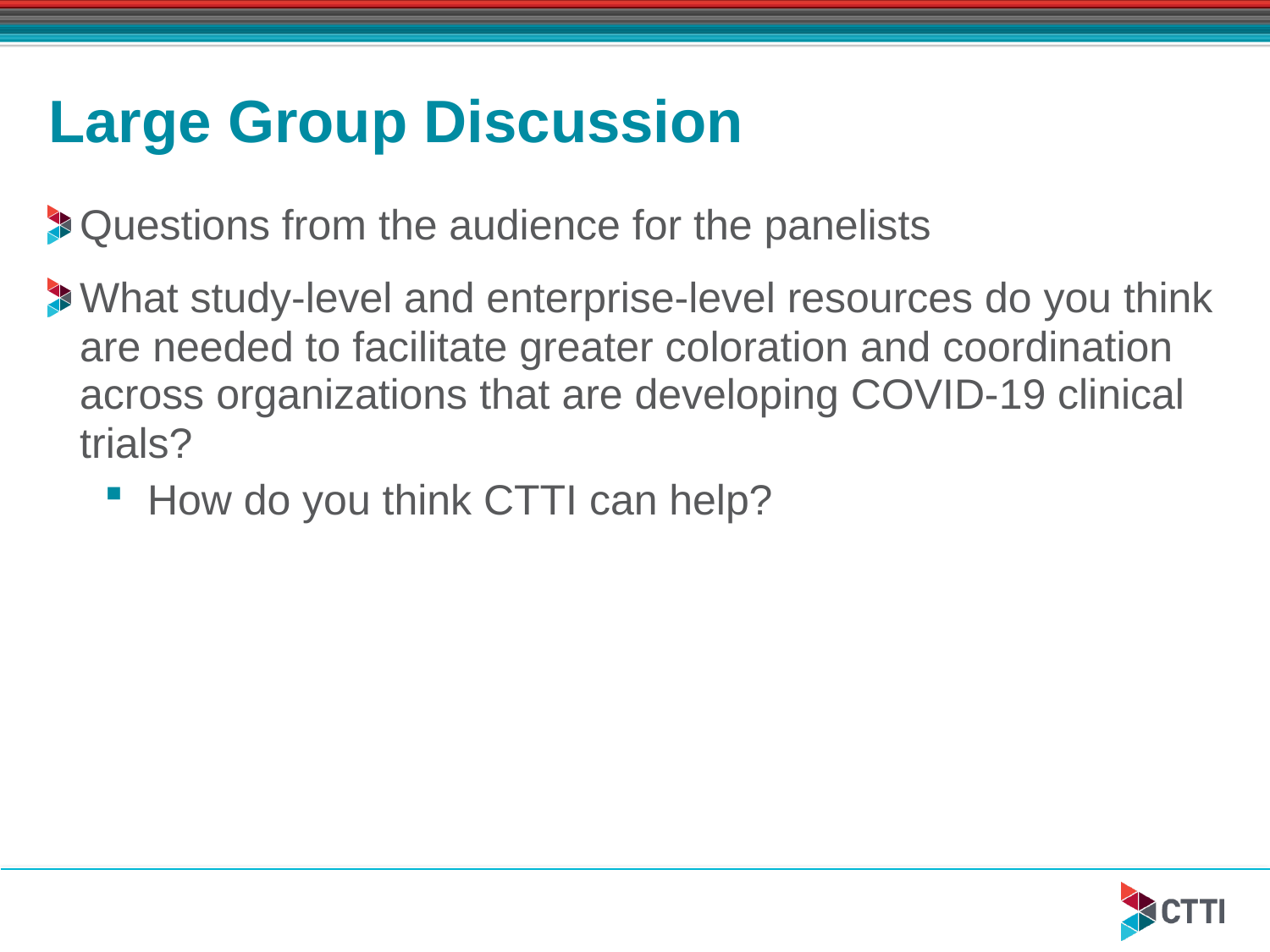

# Large Group Discussion
Questions from the audience for the panelists
What study-level and enterprise-level resources do you think are needed to facilitate greater coloration and coordination across organizations that are developing COVID-19 clinical trials?
 How do you think CTTI can help?